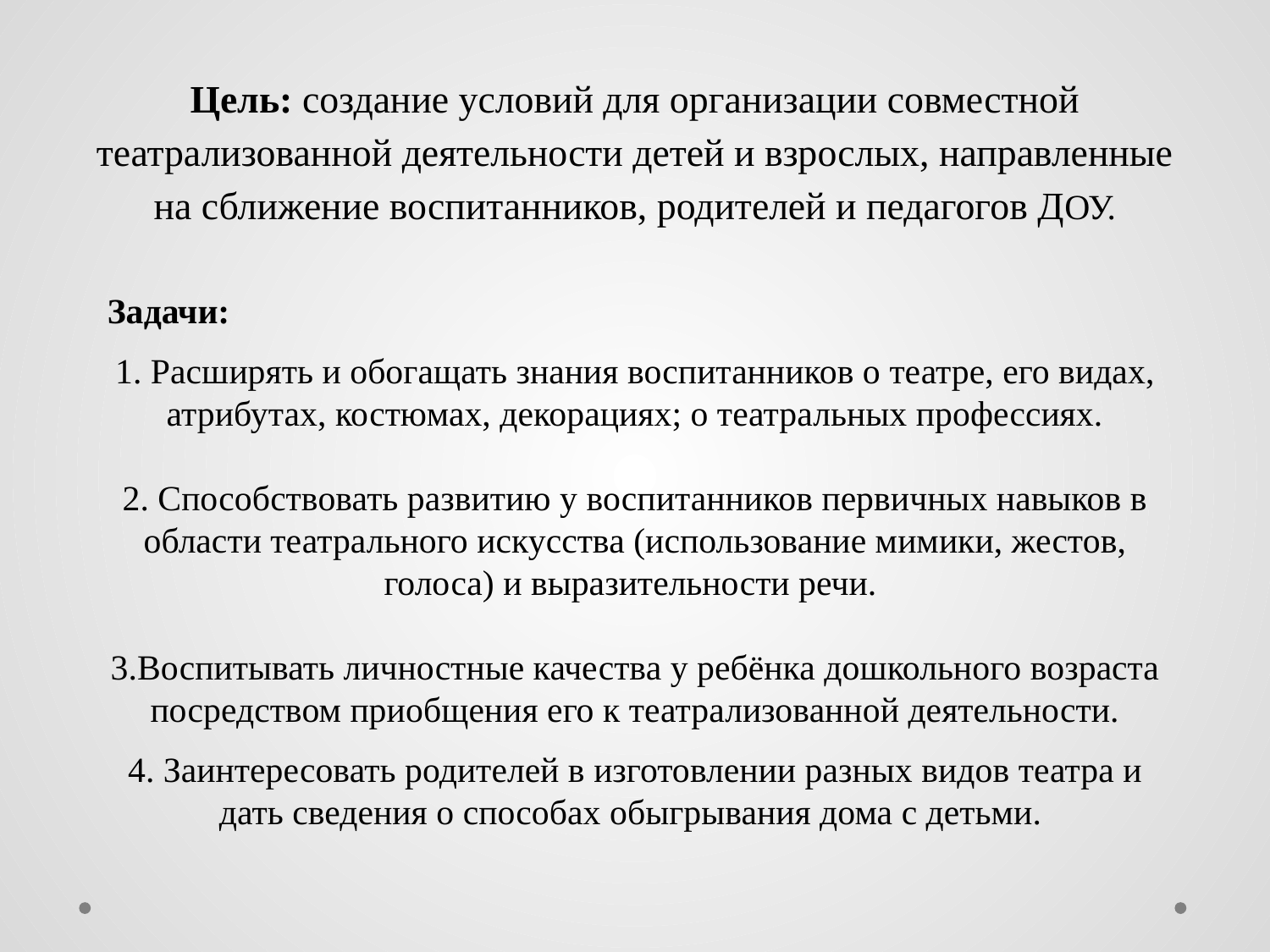

# Цель: создание условий для организации совместной театрализованной деятельности детей и взрослых, направленные на сближение воспитанников, родителей и педагогов ДОУ.
Задачи:
1. Расширять и обогащать знания воспитанников о театре, его видах, атрибутах, костюмах, декорациях; о театральных профессиях.

2. Способствовать развитию у воспитанников первичных навыков в области театрального искусства (использование мимики, жестов, голоса) и выразительности речи.

3.Воспитывать личностные качества у ребёнка дошкольного возраста посредством приобщения его к театрализованной деятельности.
4. Заинтересовать родителей в изготовлении разных видов театра и дать сведения о способах обыгрывания дома с детьми.